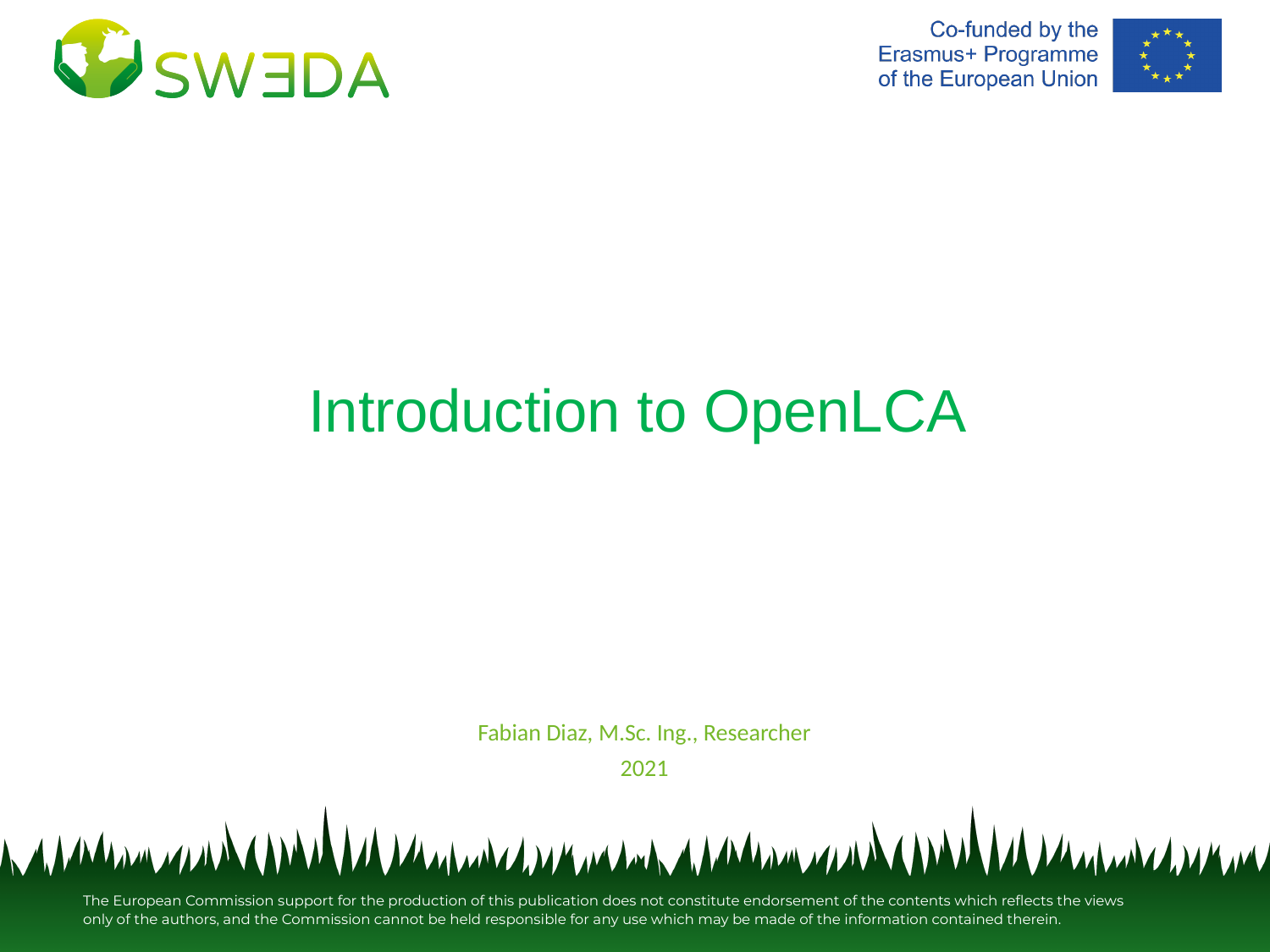

# Introduction to OpenLCA
Fabian Diaz, M.Sc. Ing., Researcher
2021